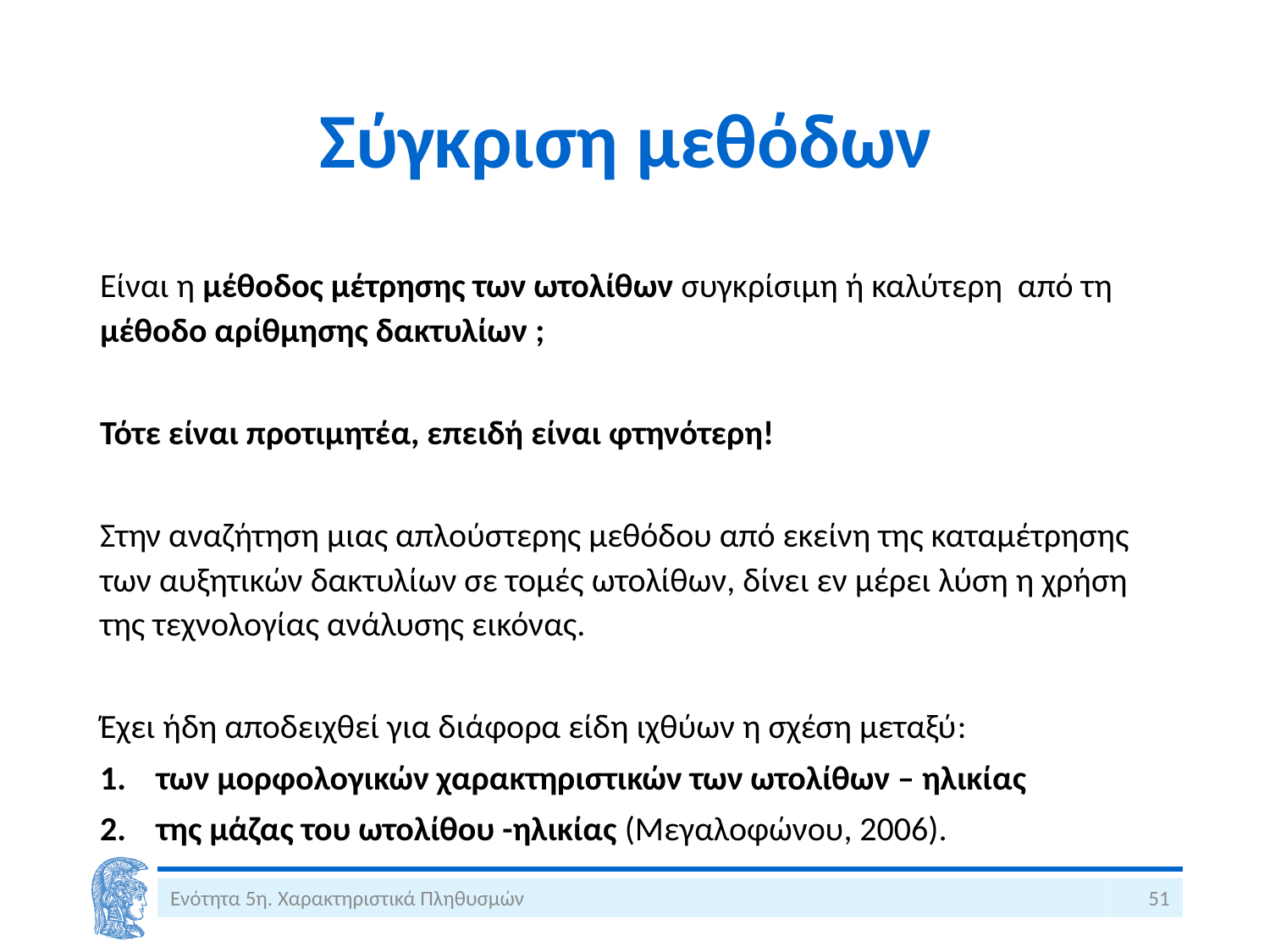

# Σύγκριση μεθόδων
Είναι η μέθοδος μέτρησης των ωτολίθων συγκρίσιμη ή καλύτερη  από τη μέθοδο αρίθμησης δακτυλίων ;

Τότε είναι προτιμητέα, επειδή είναι φτηνότερη!

Στην αναζήτηση μιας απλούστερης μεθόδου από εκείνη της καταμέτρησης των αυξητικών δακτυλίων σε τομές ωτολίθων, δίνει εν μέρει λύση η χρήση της τεχνολογίας ανάλυσης εικόνας.

Έχει ήδη αποδειχθεί για διάφορα είδη ιχθύων η σχέση μεταξύ:
των μορφολογικών χαρακτηριστικών των ωτολίθων – ηλικίας
της μάζας του ωτολίθου -ηλικίας (Μεγαλοφώνου, 2006).

Ενότητα 5η. Χαρακτηριστικά Πληθυσμών
51